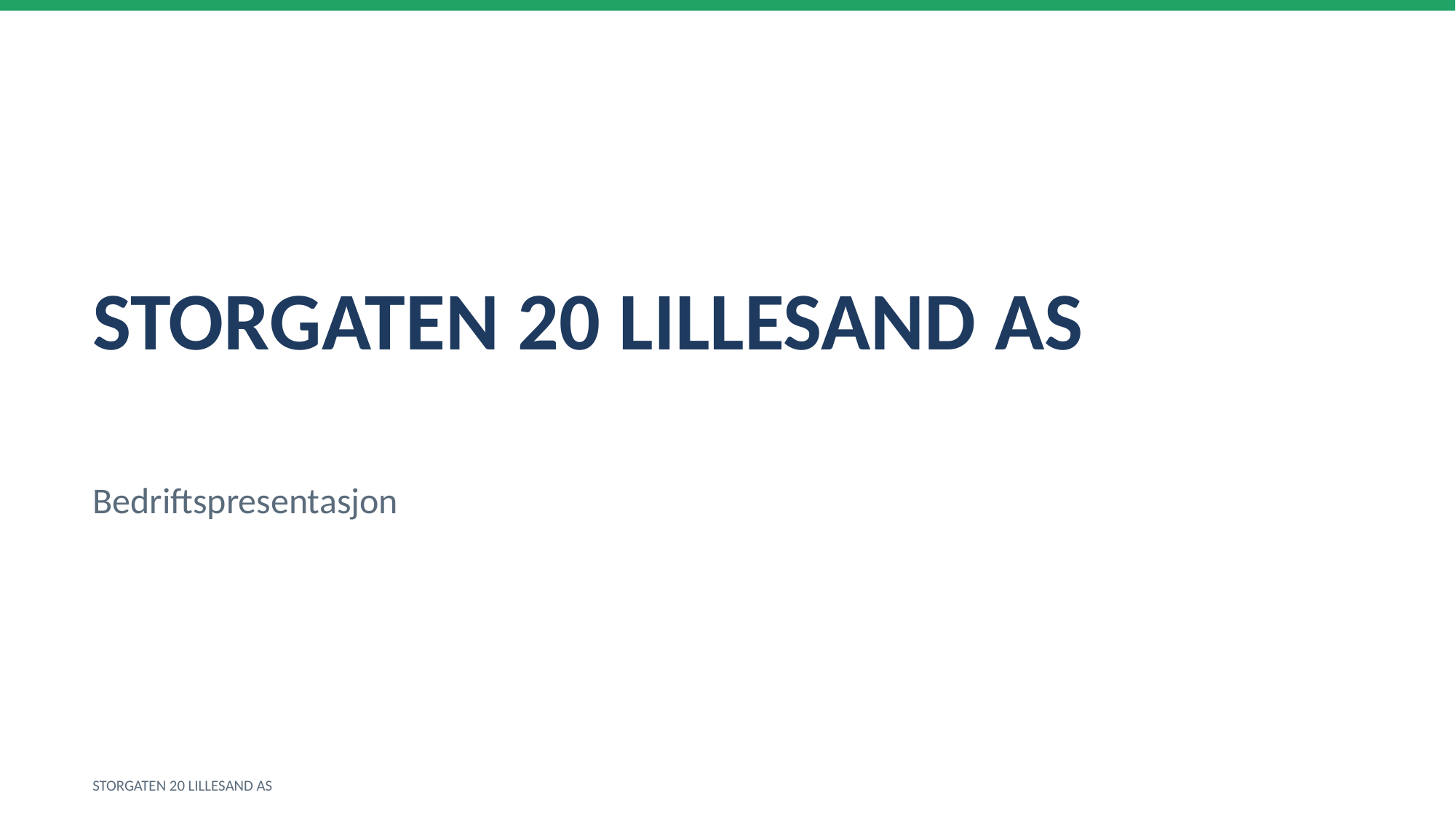

STORGATEN 20 LILLESAND AS
Bedriftspresentasjon
STORGATEN 20 LILLESAND AS